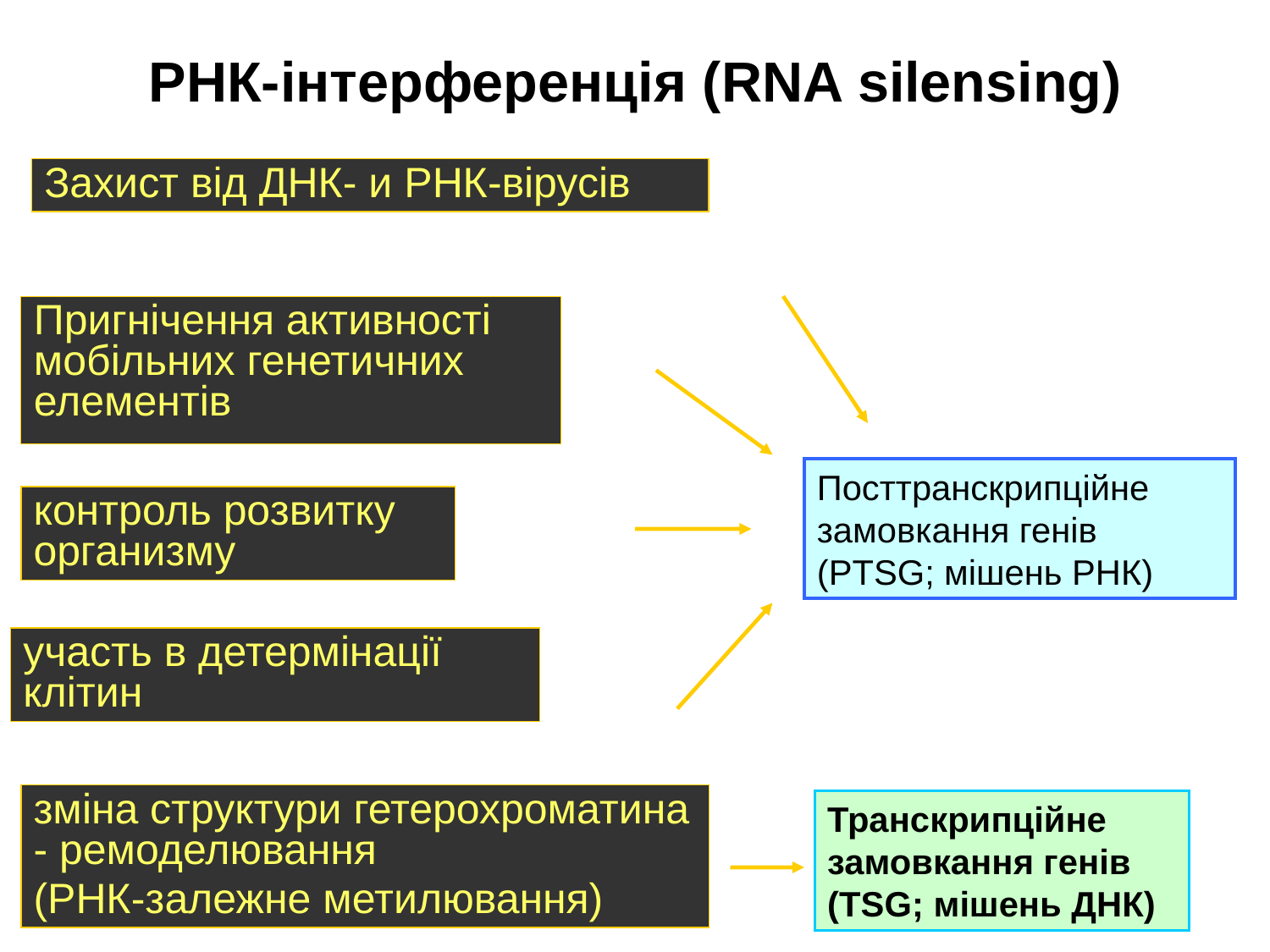

РНК-інтерференція (RNA silensing)
#
Захист від ДНК- и РНК-вірусів
Пригнічення активності мобільних генетичних елементів

Посттранскрипційне
замовкання генів
(PTSG; мішень РНК)
контроль розвитку организму

участь в детермінації клітин
зміна структури гетерохроматина - ремоделювання
(РНК-залежне метилювання)
Транскрипційне
замовкання генів
(TSG; мішень ДНК)